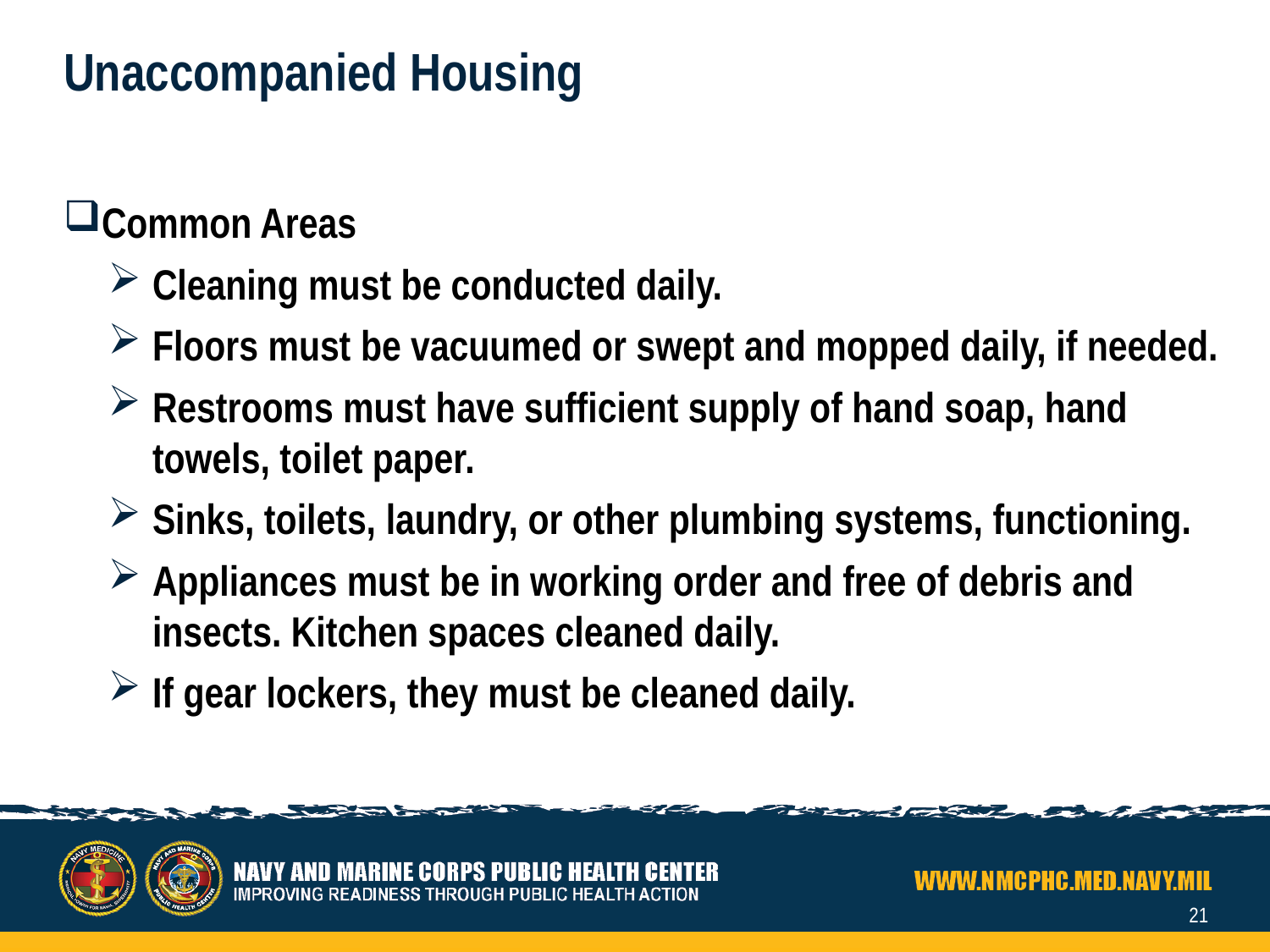

# Unaccompanied Housing
Common Areas
Cleaning must be conducted daily.
Floors must be vacuumed or swept and mopped daily, if needed.
Restrooms must have sufficient supply of hand soap, hand towels, toilet paper.
Sinks, toilets, laundry, or other plumbing systems, functioning.
Appliances must be in working order and free of debris and insects. Kitchen spaces cleaned daily.
If gear lockers, they must be cleaned daily.